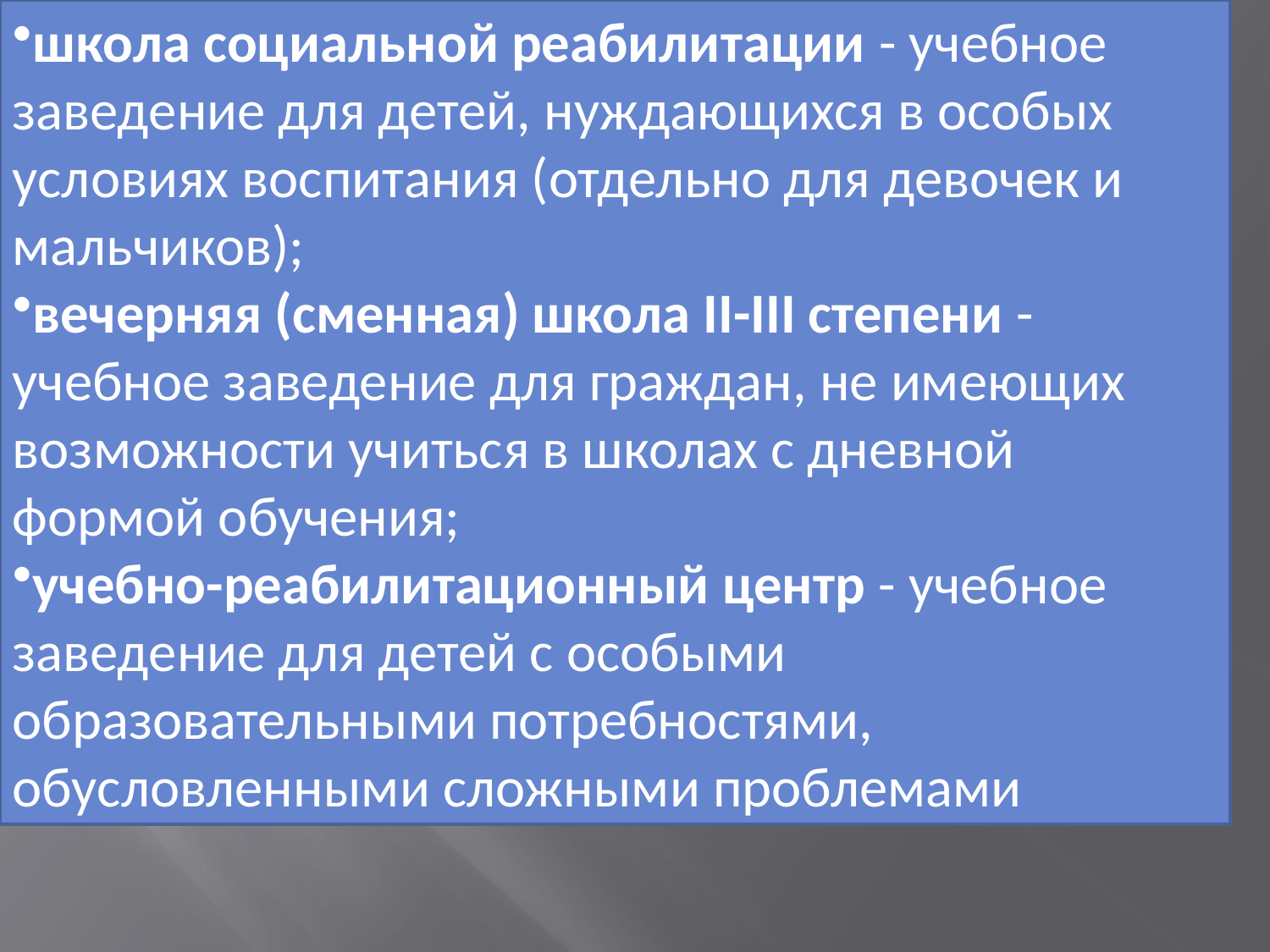

школа социальной реабилитации - учебное заведение для детей, нуждающихся в особых условиях воспитания (отдельно для девочек и мальчиков);
вечерняя (сменная) школа II-III степени - учебное заведение для граждан, не имеющих возможности учиться в школах с дневной формой обучения;
учебно-реабилитационный центр - учебное заведение для детей с особыми  образовательными потребностями, обусловленными сложными проблемами